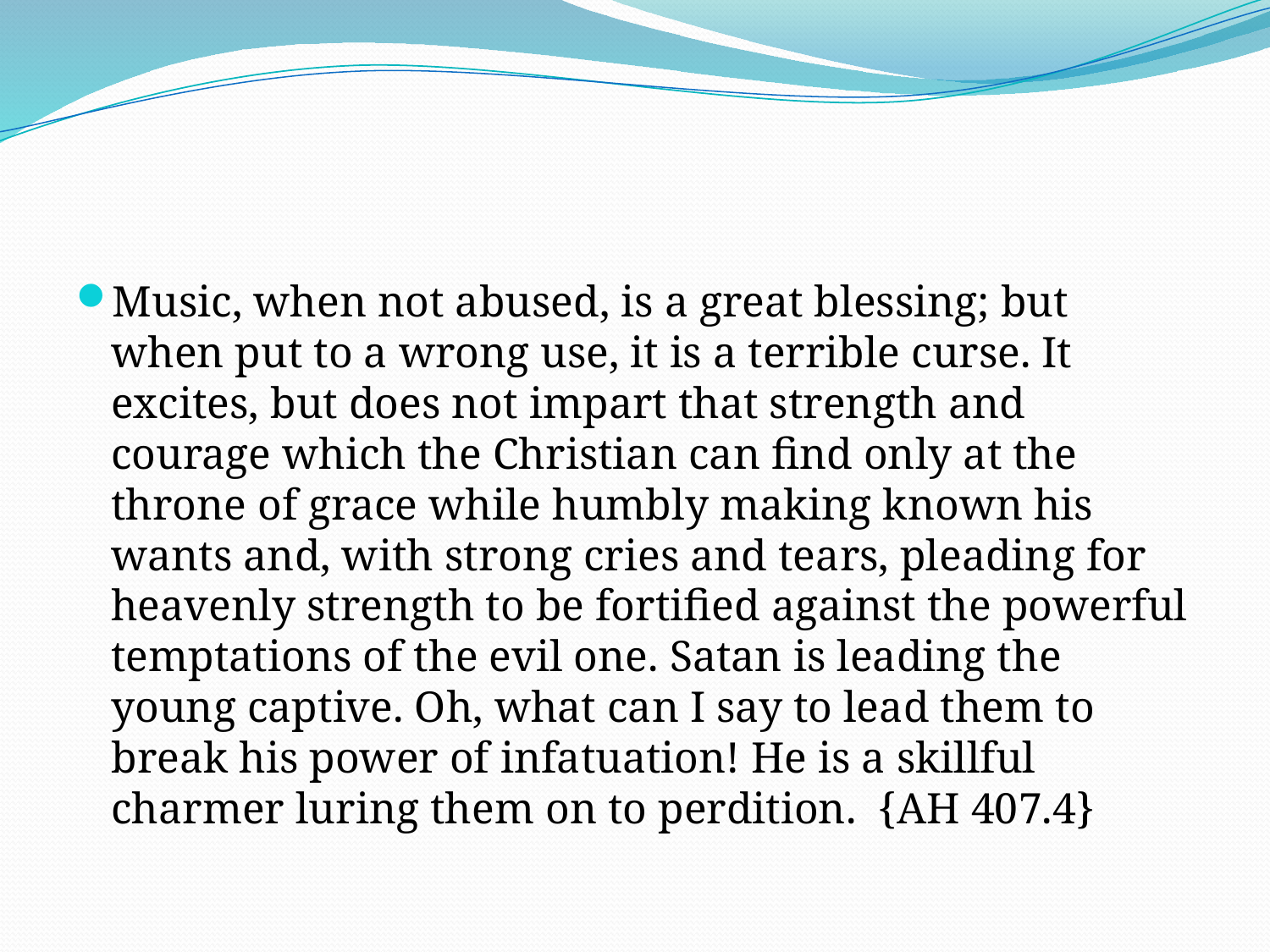

#
Music, when not abused, is a great blessing; but when put to a wrong use, it is a terrible curse. It excites, but does not impart that strength and courage which the Christian can find only at the throne of grace while humbly making known his wants and, with strong cries and tears, pleading for heavenly strength to be fortified against the powerful temptations of the evil one. Satan is leading the young captive. Oh, what can I say to lead them to break his power of infatuation! He is a skillful charmer luring them on to perdition.  {AH 407.4}